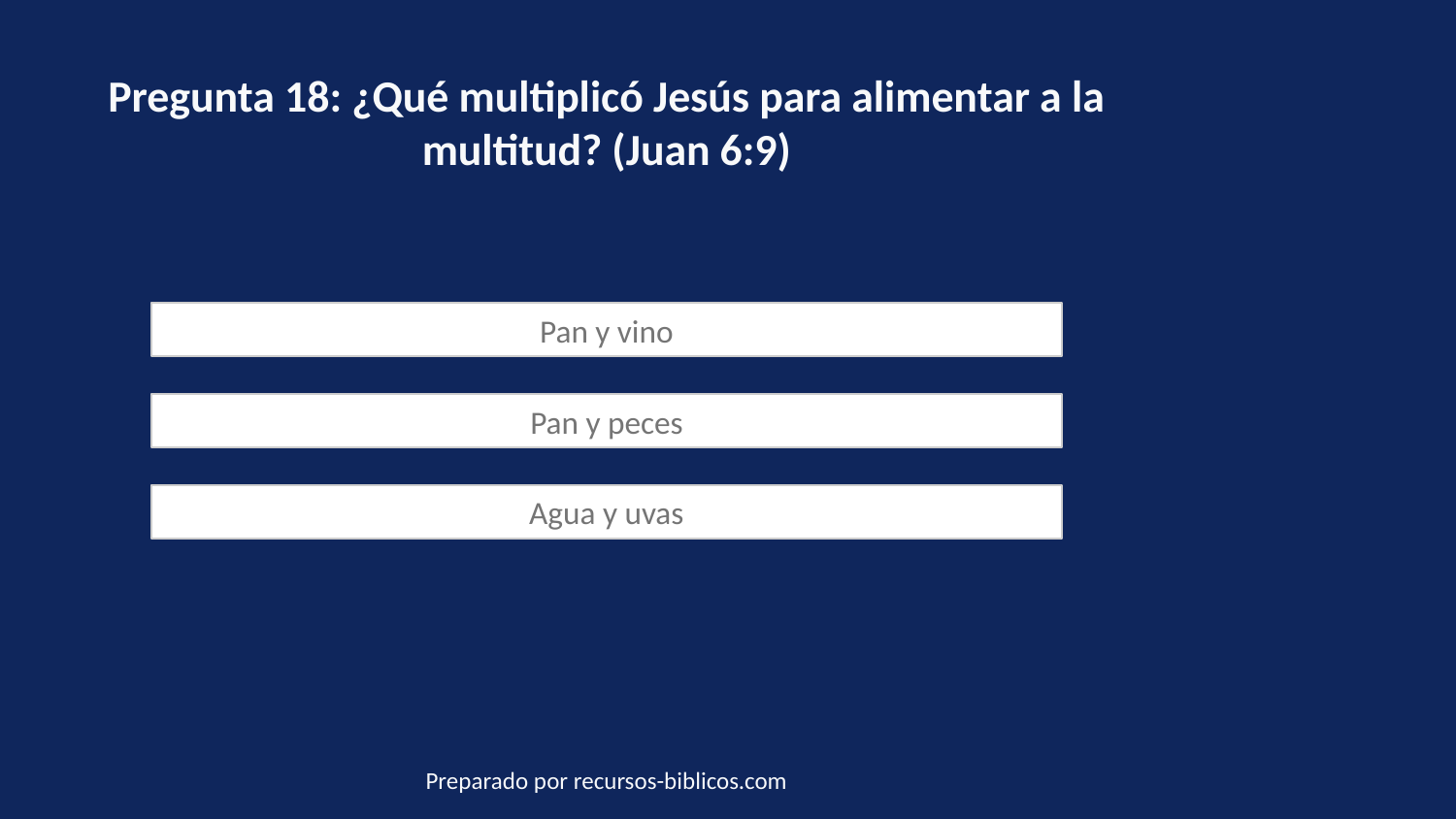

Pregunta 18: ¿Qué multiplicó Jesús para alimentar a la multitud? (Juan 6:9)
Pan y vino
Pan y peces
Agua y uvas
Preparado por recursos-biblicos.com